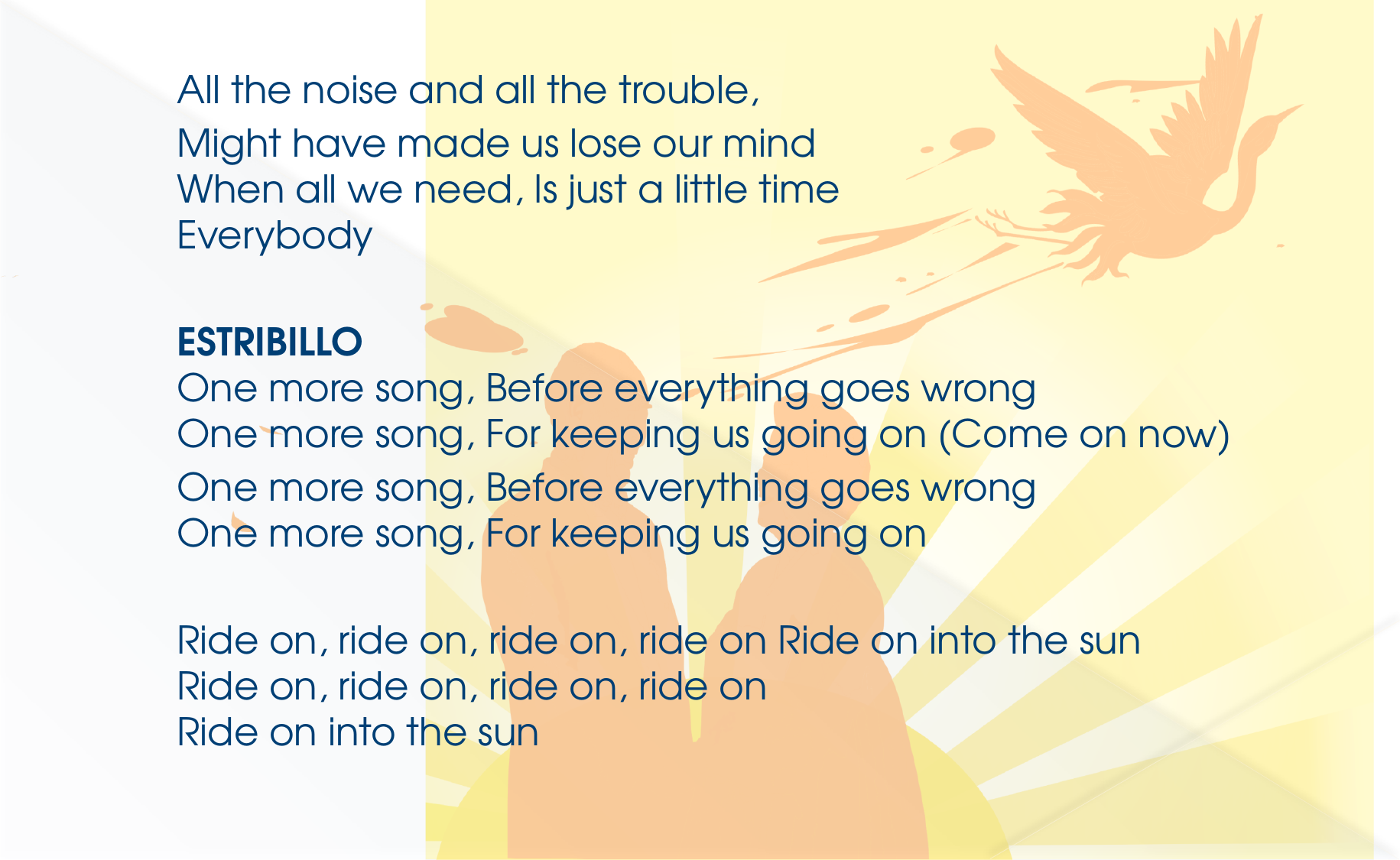

All the noise and all the trouble,
Might have made us lose our mind
When all we need, Is just a little time
Everybody

ESTRIBILLO
One more song, Before everything goes wrong
One more song, For keeping us going on (Come on now)
One more song, Before everything goes wrong
One more song, For keeping us going on

Ride on, ride on, ride on, ride on Ride on into the sun
Ride on, ride on, ride on, ride on
Ride on into the sun